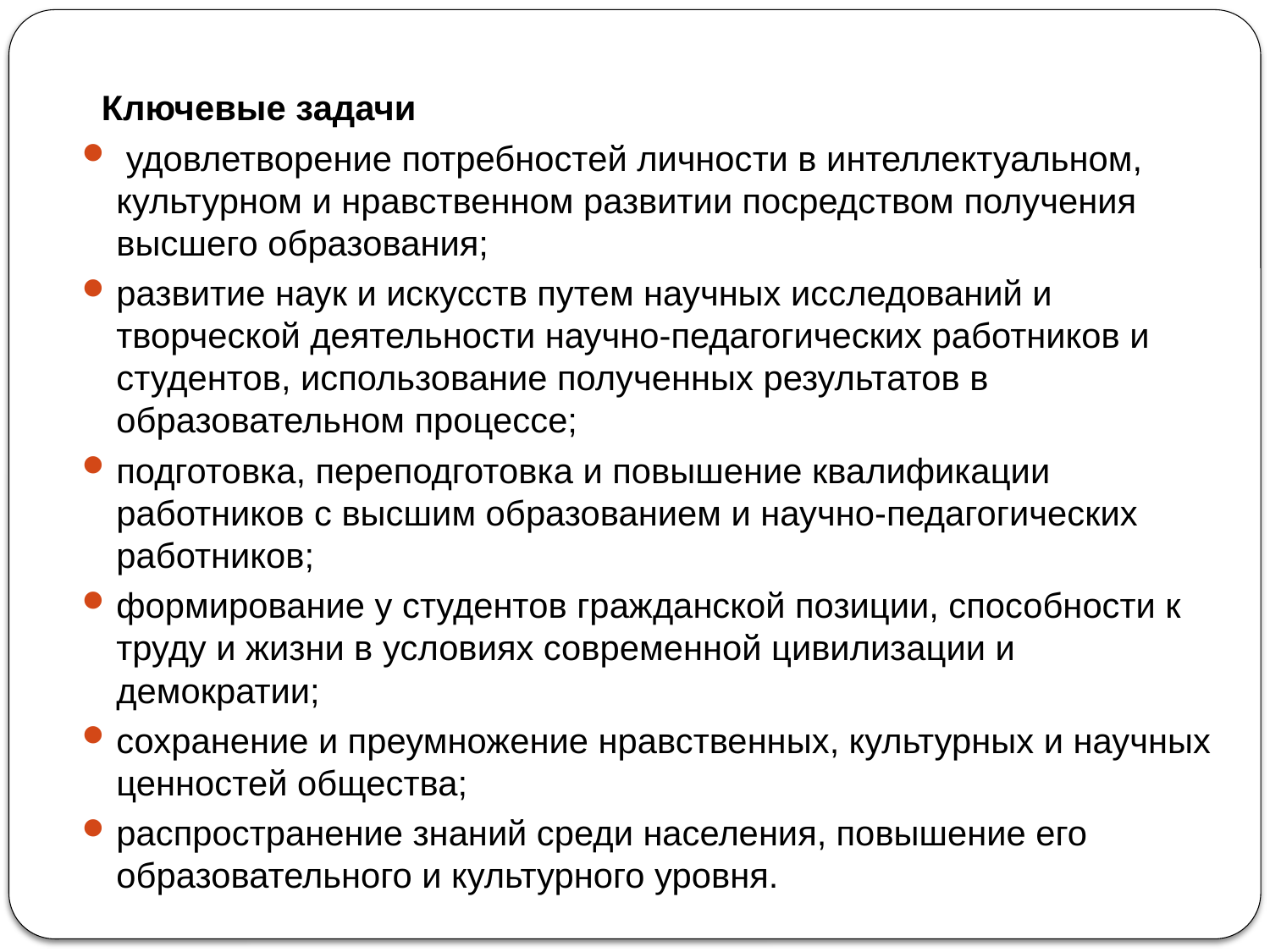

Ключевые задачи
 удовлетворение потребностей личности в интеллектуальном, культурном и нравственном развитии посредством получения высшего образования;
развитие наук и искусств путем научных исследований и творческой деятельности научно-педагогических работников и студентов, использование полученных результатов в образовательном процессе;
подготовка, переподготовка и повышение квалификации работников с высшим образованием и научно-педагогических работников;
формирование у студентов гражданской позиции, способности к труду и жизни в условиях современной цивилизации и демократии;
сохранение и преумножение нравственных, культурных и научных ценностей общества;
распространение знаний среди населения, повышение его образовательного и культурного уровня.